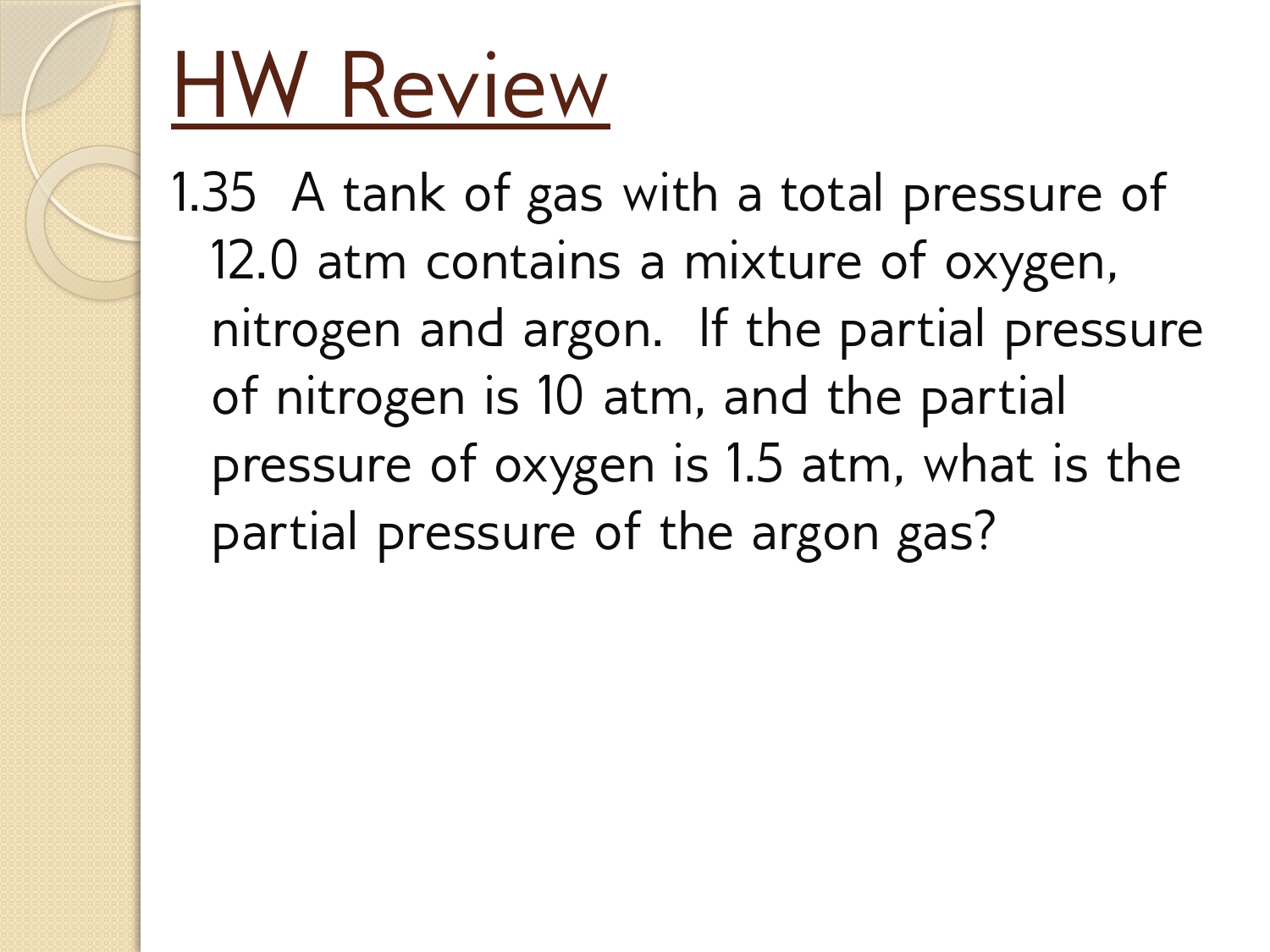

# HW Review
1.35  A tank of gas with a total pressure of 12.0 atm contains a mixture of oxygen, nitrogen and argon.  If the partial pressure of nitrogen is 10 atm, and the partial pressure of oxygen is 1.5 atm, what is the partial pressure of the argon gas?